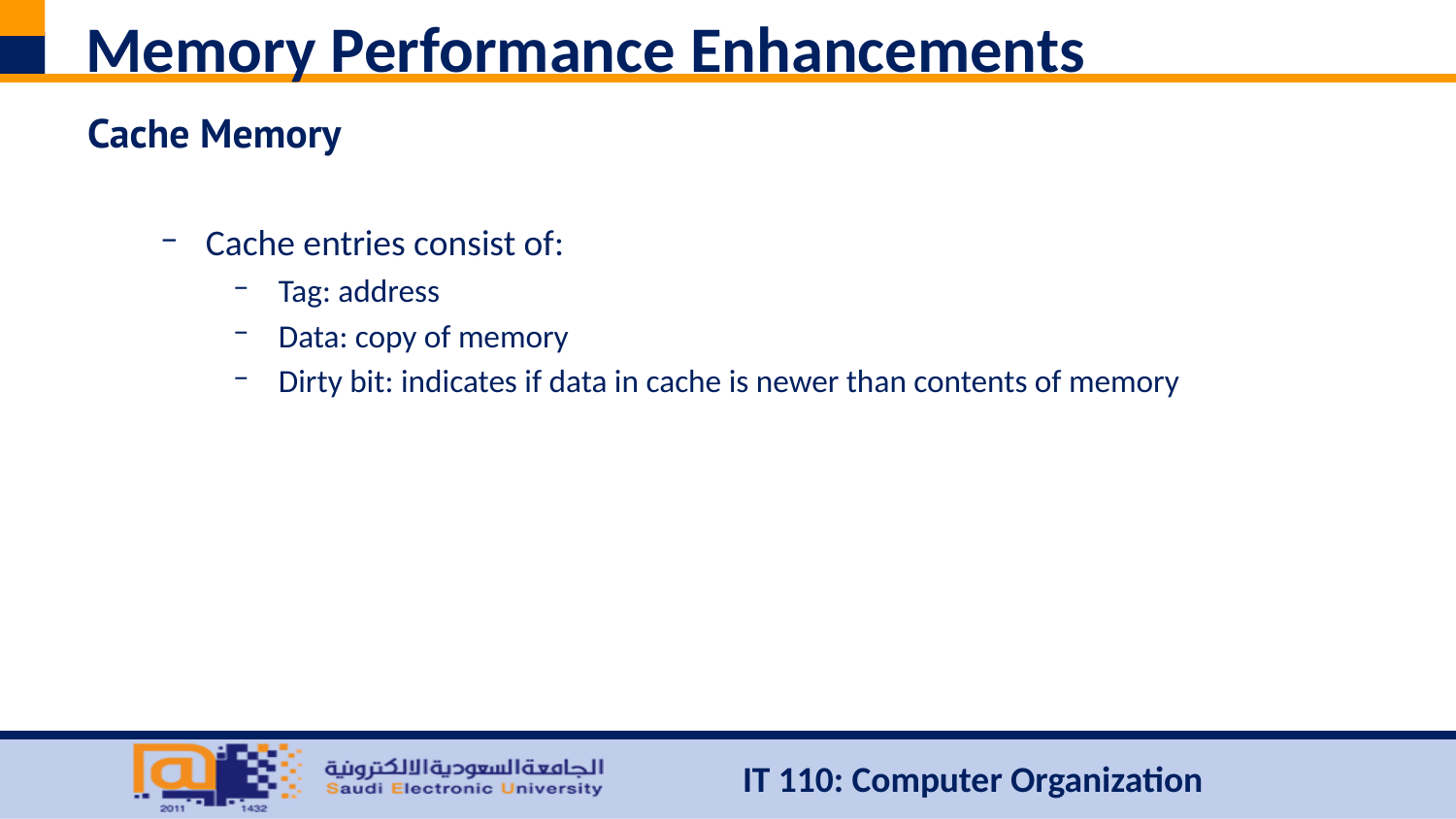

# Memory Performance Enhancements
Cache Memory

Cache entries consist of:
Tag: address
Data: copy of memory
Dirty bit: indicates if data in cache is newer than contents of memory